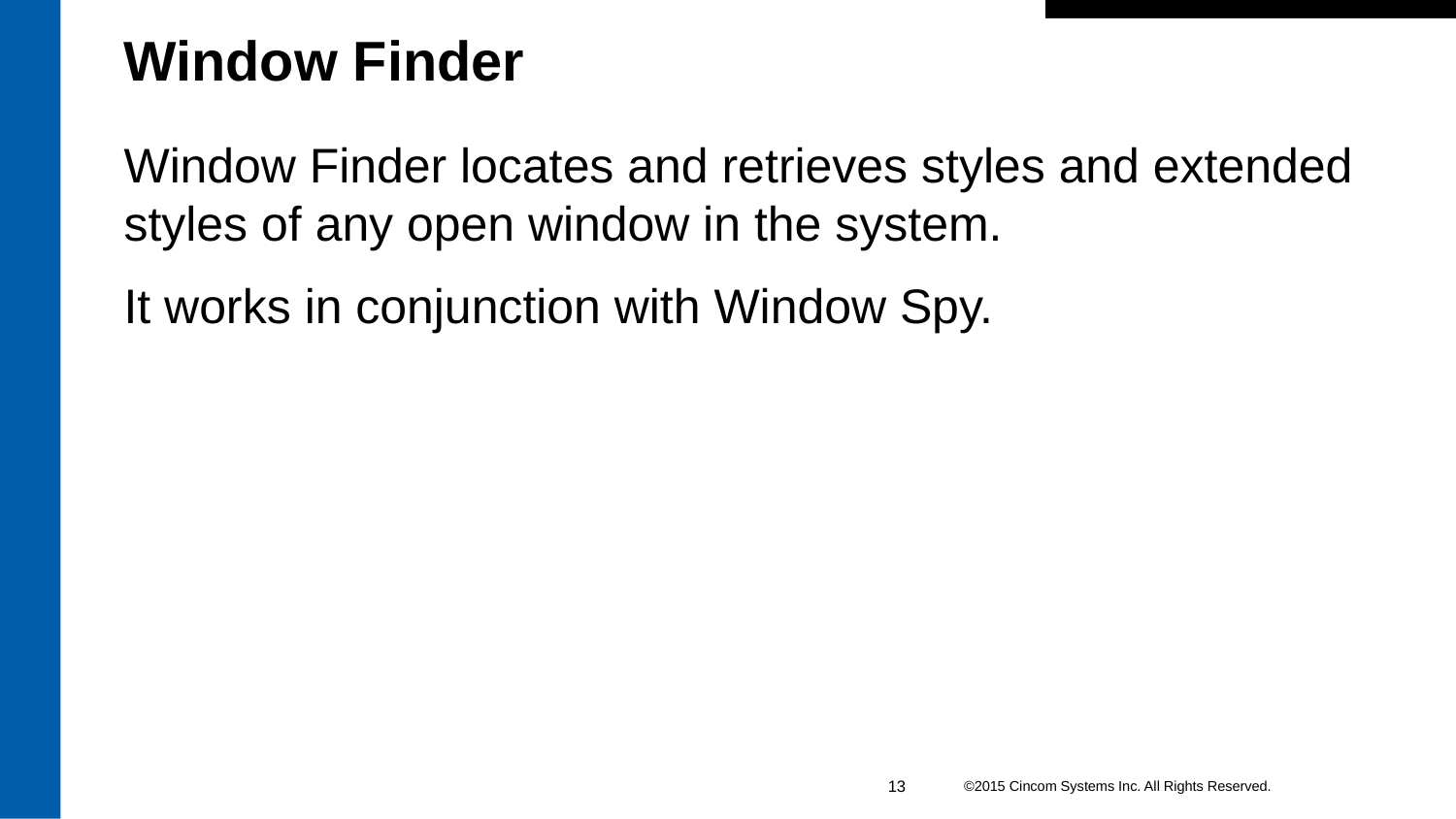

# Window Finder
Window Finder locates and retrieves styles and extended styles of any open window in the system.
It works in conjunction with Window Spy.
13
©2015 Cincom Systems Inc. All Rights Reserved.